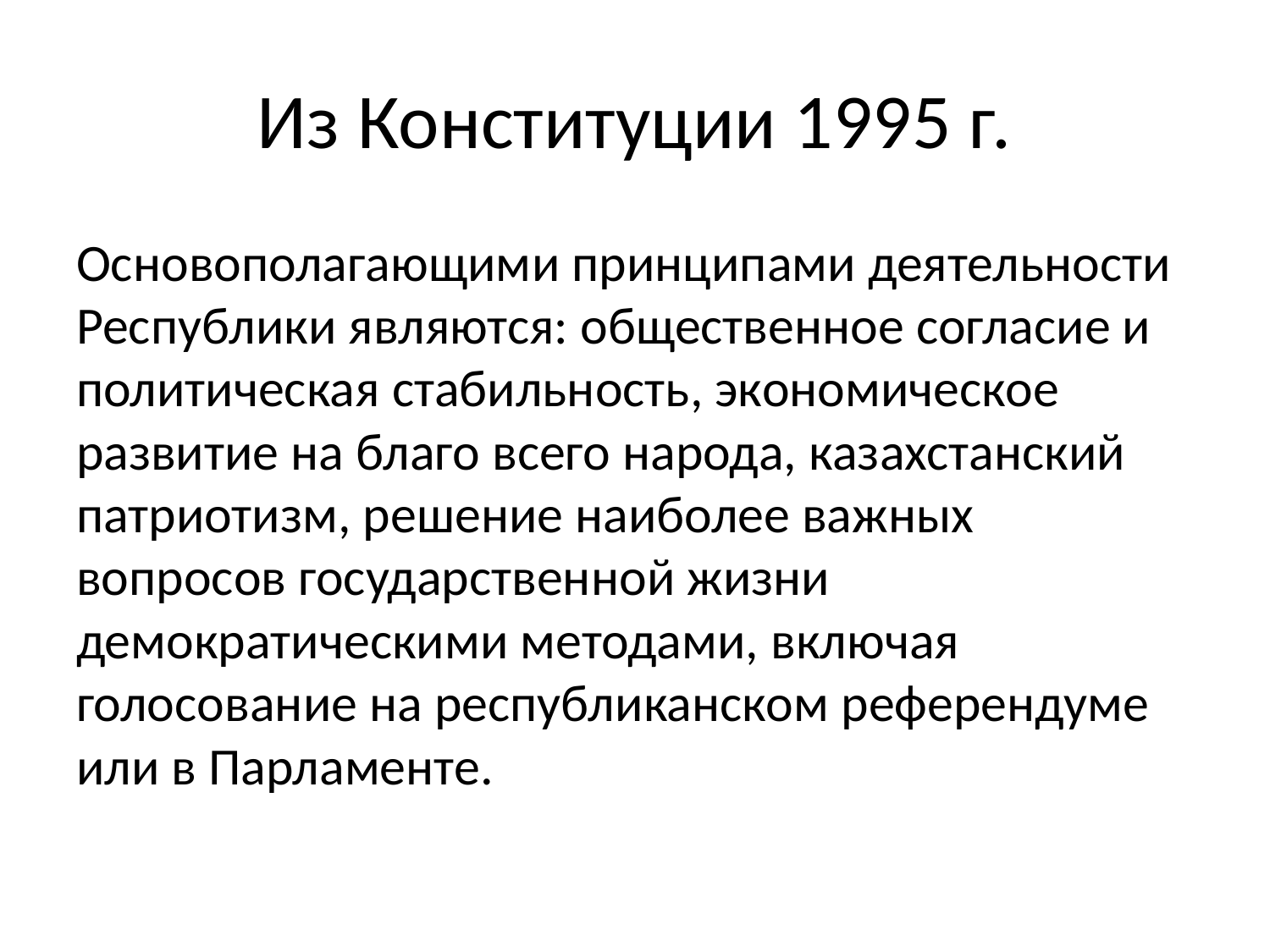

# Из Конституции 1995 г.
Основополагающими принципами деятельности Республики являются: общественное согласие и политическая стабильность, экономическое развитие на благо всего народа, казахстанский патриотизм, решение наиболее важных вопросов государственной жизни демократическими методами, включая голосование на республиканском референдуме или в Парламенте.